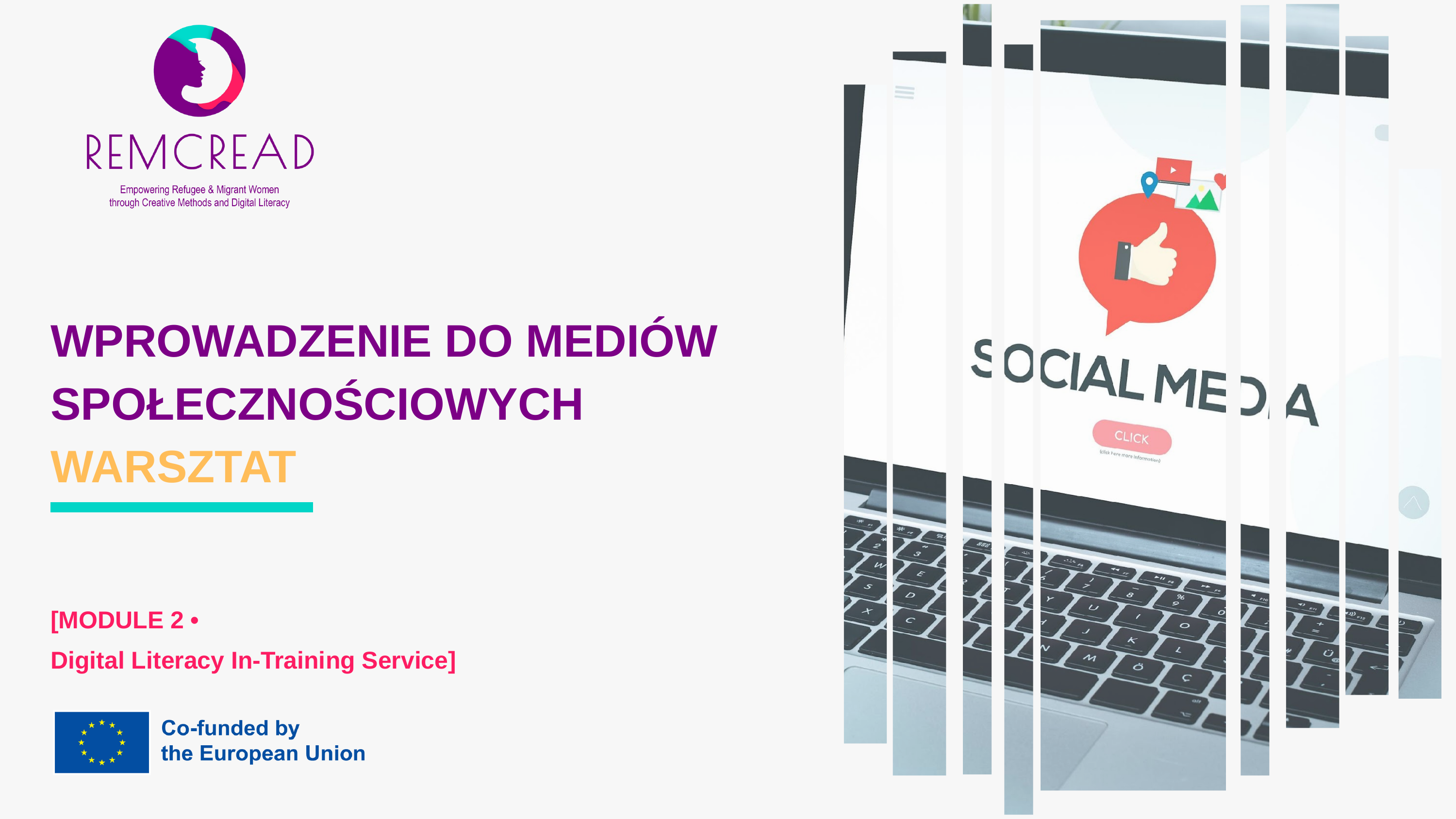

WPROWADZENIE DO MEDIÓW SPOŁECZNOŚCIOWYCH
WARSZTAT
[MODULE 2 •
Digital Literacy In-Training Service]